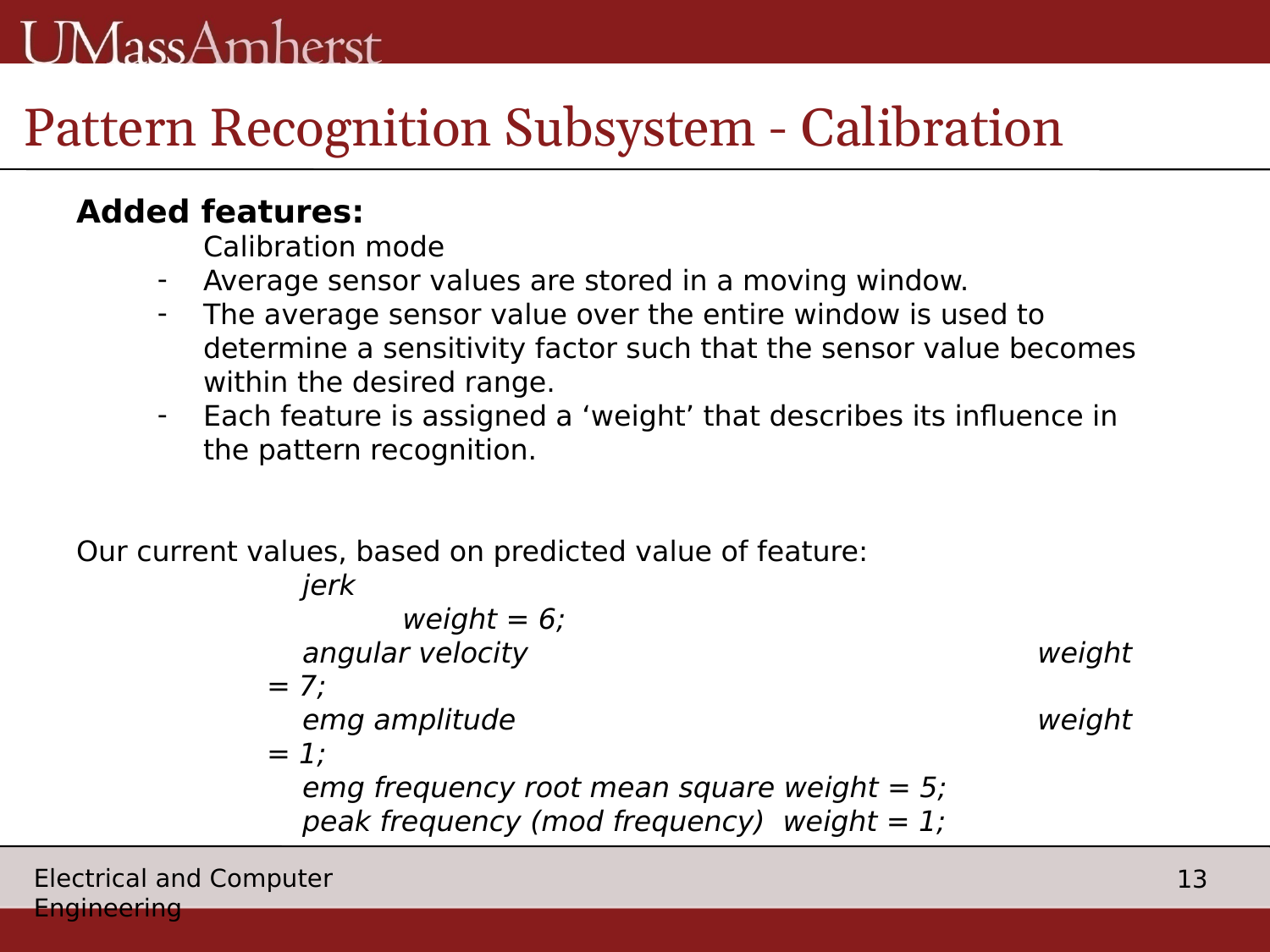

# Pattern Recognition Subsystem - Calibration
Added features:
	Calibration mode
Average sensor values are stored in a moving window.
The average sensor value over the entire window is used to determine a sensitivity factor such that the sensor value becomes within the desired range.
Each feature is assigned a ‘weight’ that describes its influence in the pattern recognition.

Our current values, based on predicted value of feature:
    jerk 							 weight = 6;
    angular velocity 				 weight = 7;
    emg amplitude 				 weight = 1;
    emg frequency root mean square weight = 5;
    peak frequency (mod frequency)  weight = 1;